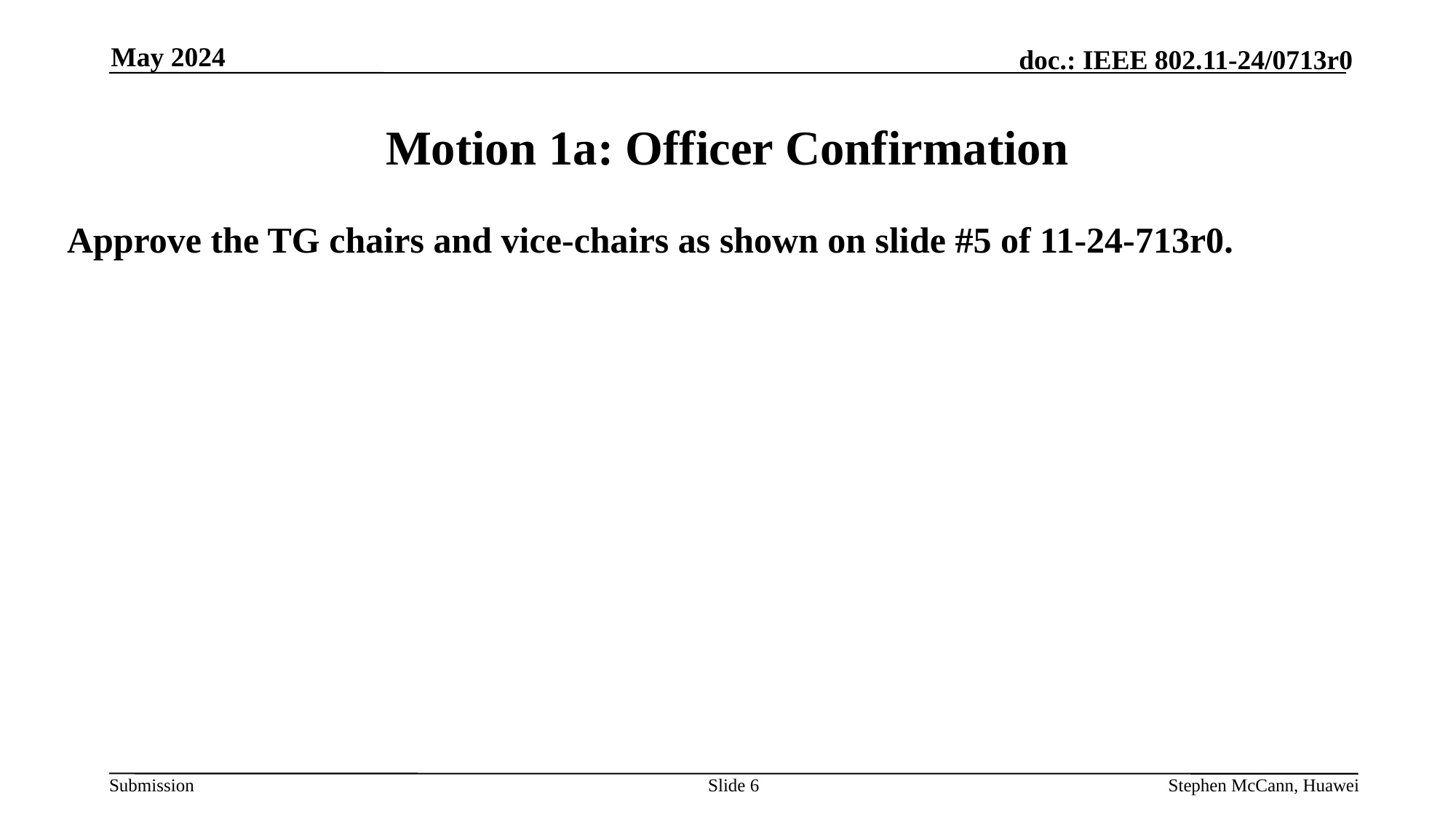

May 2024
# Motion 1a: Officer Confirmation
Approve the TG chairs and vice-chairs as shown on slide #5 of 11-24-713r0.

Slide 6
Stephen McCann, Huawei